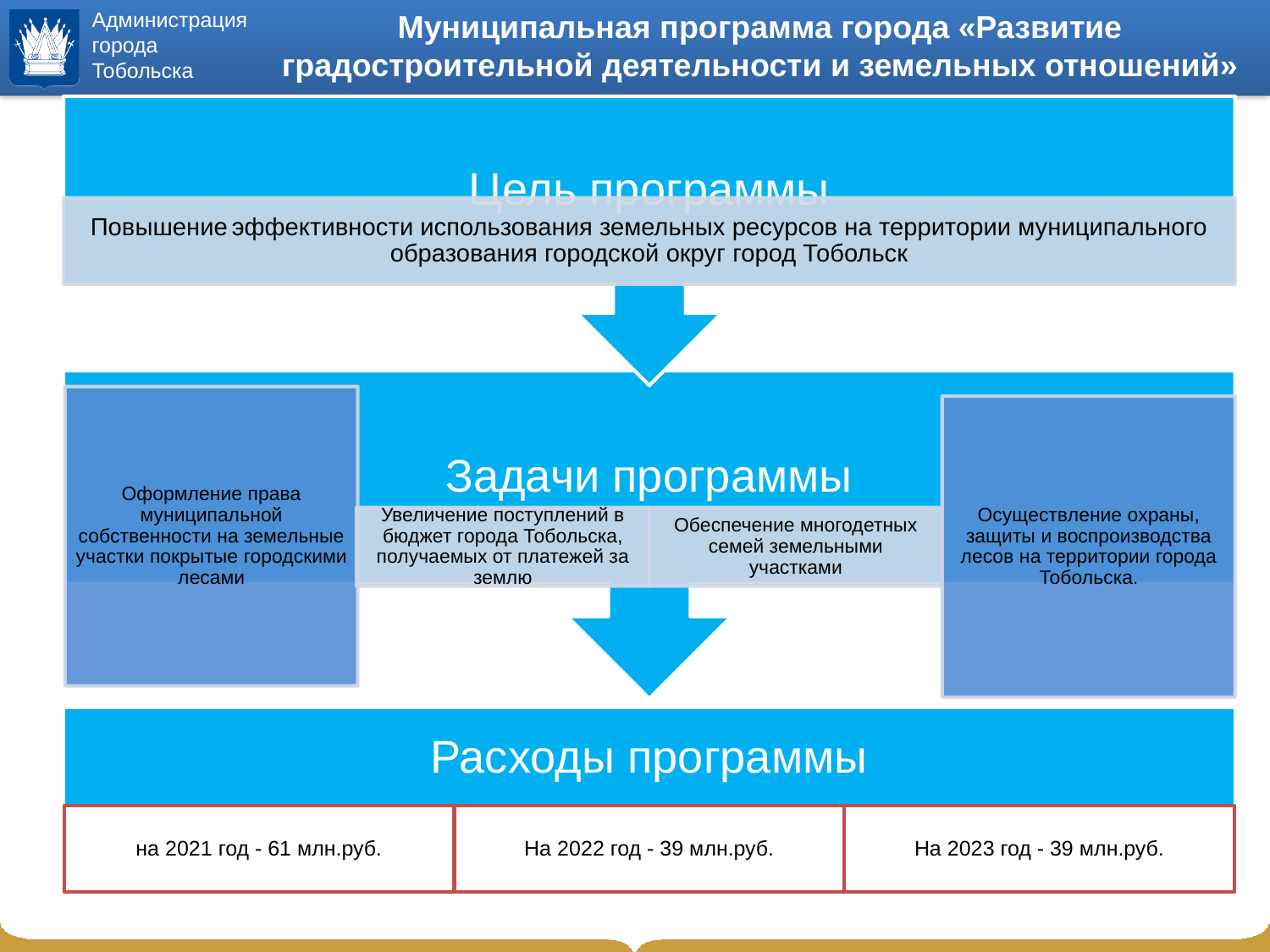

# Муниципальная программа города «Развитие градостроительной деятельности и земельных отношений»
Расходы программы
на 2021 год - 61 млн.руб.
На 2022 год - 39 млн.руб.
На 2023 год - 39 млн.руб.
Задачи программы
Оформление права муниципальной собственности на земельные участки покрытые городскими лесами
Увеличение поступлений в бюджет города Тобольска, получаемых от платежей за землю
Обеспечение многодетных семей земельными участками
Осуществление охраны, защиты и воспроизводства лесов на территории города Тобольска.
Цель программы
Повышение эффективности использования земельных ресурсов на территории муниципального образования городской округ город Тобольск